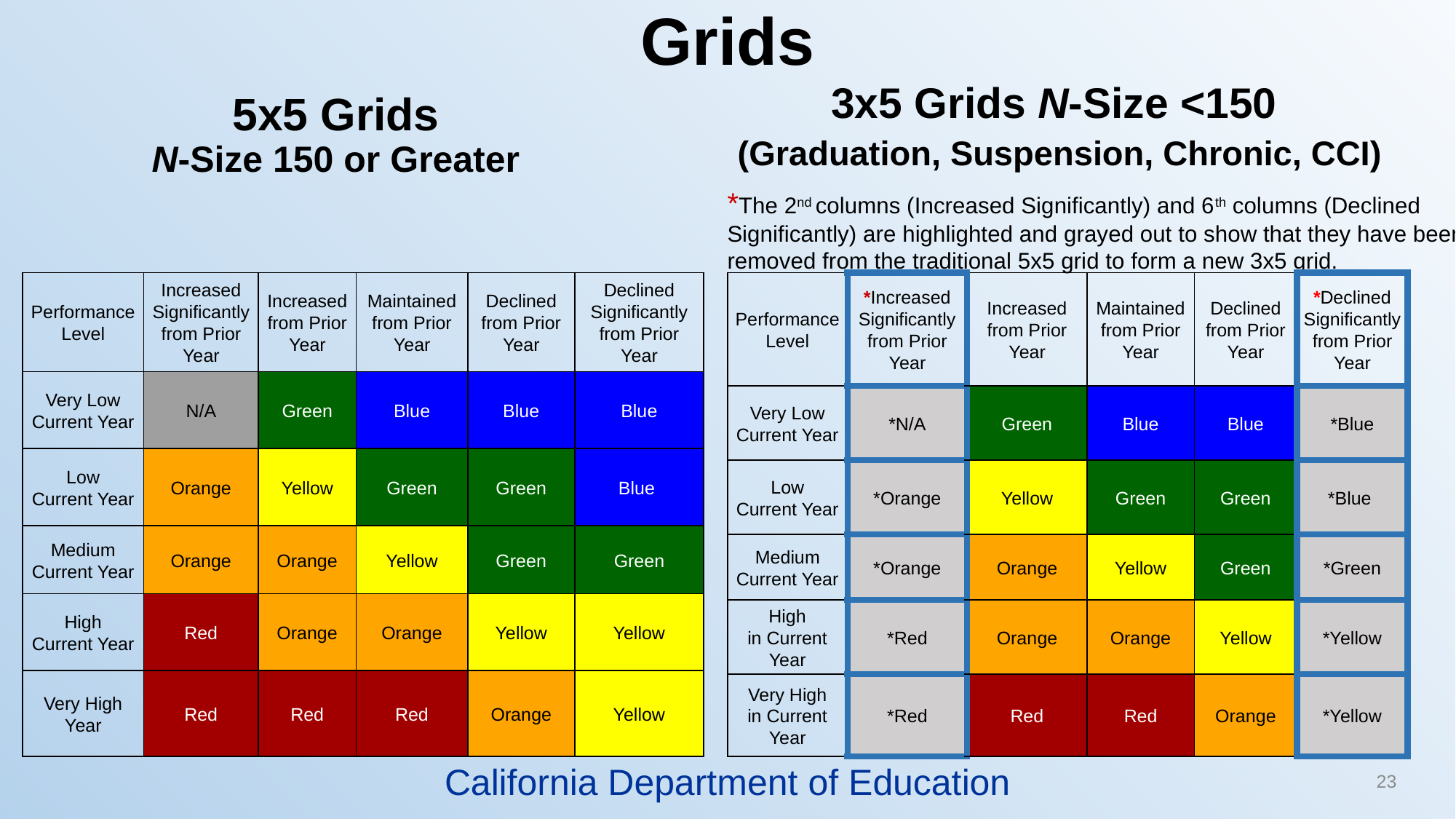

# Grids
3x5 Grids N-Size <150
(Graduation, Suspension, Chronic, CCI)

5x5 Grids
N-Size 150 or Greater

*The 2nd columns (Increased Significantly) and 6th columns (Declined Significantly) are highlighted and grayed out to show that they have been removed from the traditional 5x5 grid to form a new 3x5 grid.

| Performance Level | Increased Significantly from Prior Year | Increased from Prior Year | Maintained from Prior Year | Declined from Prior Year | Declined Significantly from Prior Year |
| --- | --- | --- | --- | --- | --- |
| Very Low Current Year | N/A | Green | Blue | Blue | Blue |
| Low Current Year | Orange | Yellow | Green | Green | Blue |
| Medium Current Year | Orange | Orange | Yellow | Green | Green |
| High Current Year | Red | Orange | Orange | Yellow | Yellow |
| Very High Year | Red | Red | Red | Orange | Yellow |
| Performance Level | \*Increased Significantly from Prior Year | Increased from Prior Year | Maintained from Prior Year | Declined from Prior Year | \*Declined Significantly from Prior Year |
| --- | --- | --- | --- | --- | --- |
| Very Low Current Year | \*N/A | Green | Blue | Blue | \*Blue |
| Low Current Year | \*Orange | Yellow | Green | Green | \*Blue |
| Medium Current Year | \*Orange | Orange | Yellow | Green | \*Green |
| High in Current Year | \*Red | Orange | Orange | Yellow | \*Yellow |
| Very High in Current Year | \*Red | Red | Red | Orange | \*Yellow |
California Department of Education
23